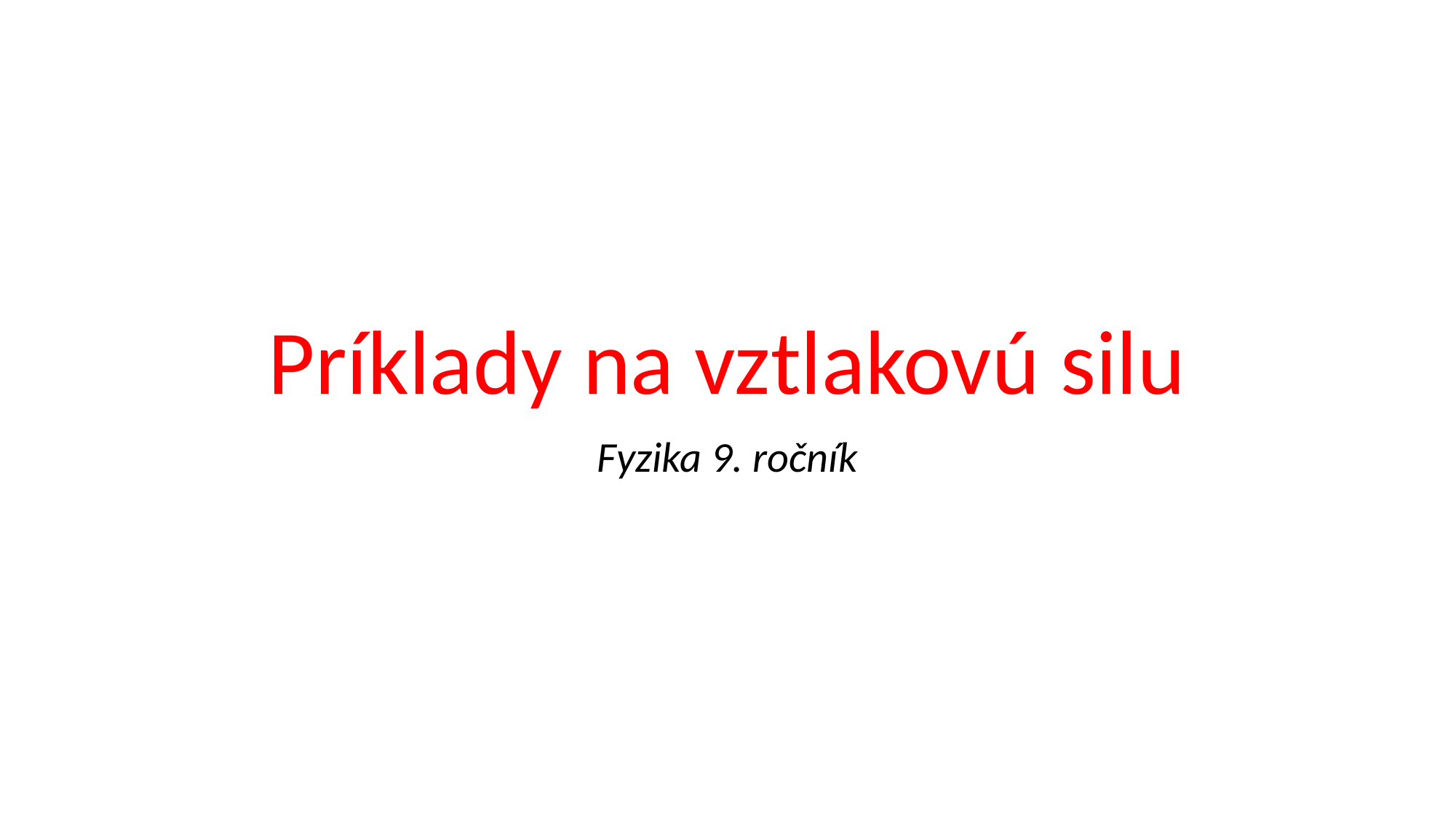

# Príklady na vztlakovú silu
Fyzika 9. ročník